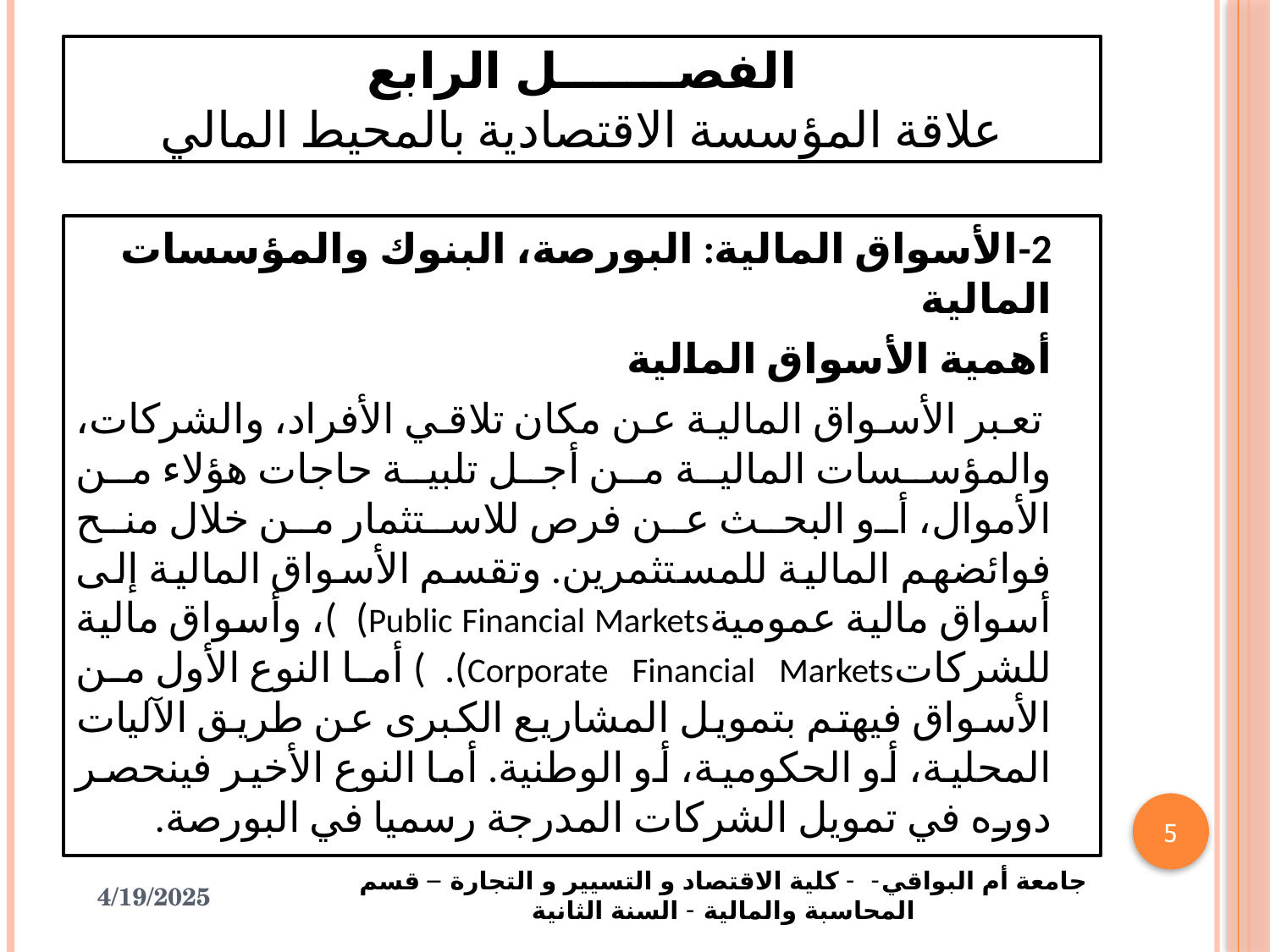

# الفصـــــــل الرابع علاقة المؤسسة الاقتصادية بالمحيط المالي
2-	الأسواق المالية: البورصة، البنوك والمؤسسات المالية
أهمية الأسواق المالية
 تعبر الأسواق المالية عن مكان تلاقي الأفراد، والشركات، والمؤسسات المالية من أجل تلبية حاجات هؤلاء من الأموال، أو البحث عن فرص للاستثمار من خلال منح فوائضهم المالية للمستثمرين. وتقسم الأسواق المالية إلى أسواق مالية عموميةPublic Financial Markets)  )، وأسواق مالية للشركاتCorporate Financial Markets).  ) أما النوع الأول من الأسواق فيهتم بتمويل المشاريع الكبرى عن طريق الآليات المحلية، أو الحكومية، أو الوطنية. أما النوع الأخير فينحصر دوره في تمويل الشركات المدرجة رسميا في البورصة.

5
جامعة أم البواقي-  - كلية الاقتصاد و التسيير و التجارة – قسم المحاسبة والمالية - السنة الثانية
4/19/2025